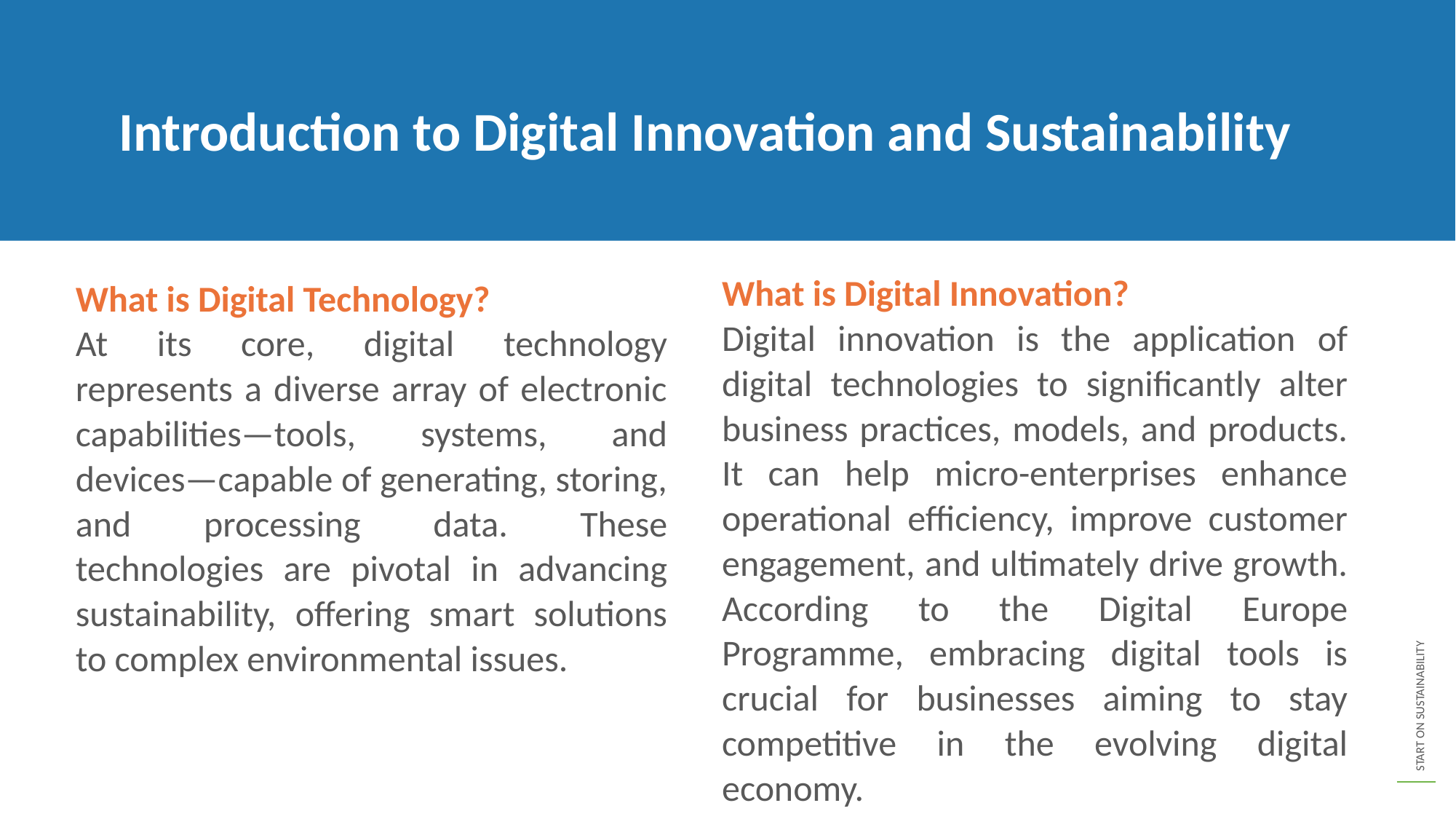

Introduction to Digital Innovation and Sustainability
What is Digital Innovation?
Digital innovation is the application of digital technologies to significantly alter business practices, models, and products. It can help micro-enterprises enhance operational efficiency, improve customer engagement, and ultimately drive growth. According to the Digital Europe Programme, embracing digital tools is crucial for businesses aiming to stay competitive in the evolving digital economy.
What is Digital Technology?
At its core, digital technology represents a diverse array of electronic capabilities—tools, systems, and devices—capable of generating, storing, and processing data. These technologies are pivotal in advancing sustainability, offering smart solutions to complex environmental issues.